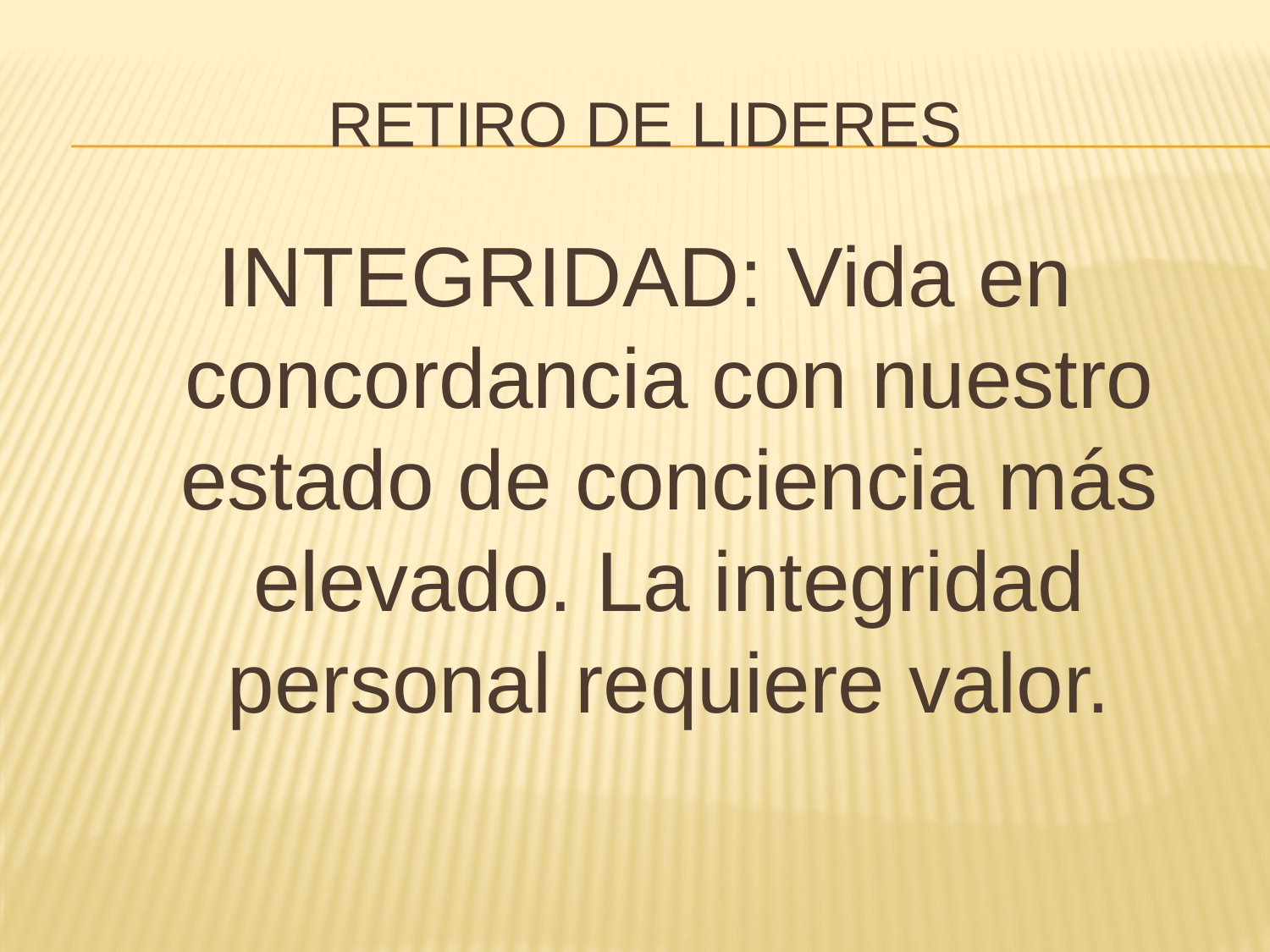

# Retiro de lideres
INTEGRIDAD: Vida en concordancia con nuestro estado de conciencia más elevado. La integridad personal requiere valor.